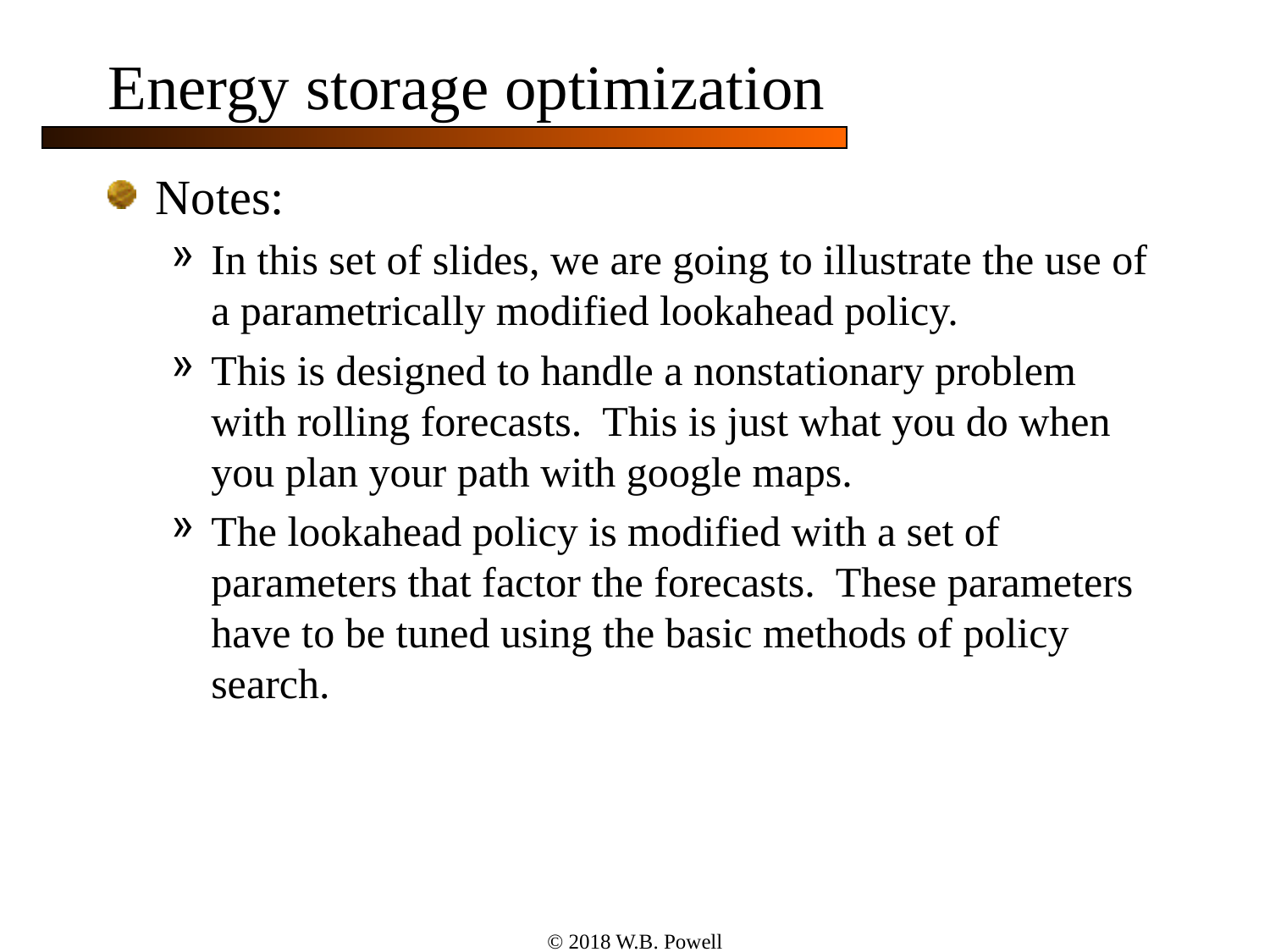

# Energy storage optimization
Notes:
In this set of slides, we are going to illustrate the use of a parametrically modified lookahead policy.
This is designed to handle a nonstationary problem with rolling forecasts.  This is just what you do when you plan your path with google maps.
The lookahead policy is modified with a set of parameters that factor the forecasts.  These parameters have to be tuned using the basic methods of policy search.
© 2018 W.B. Powell